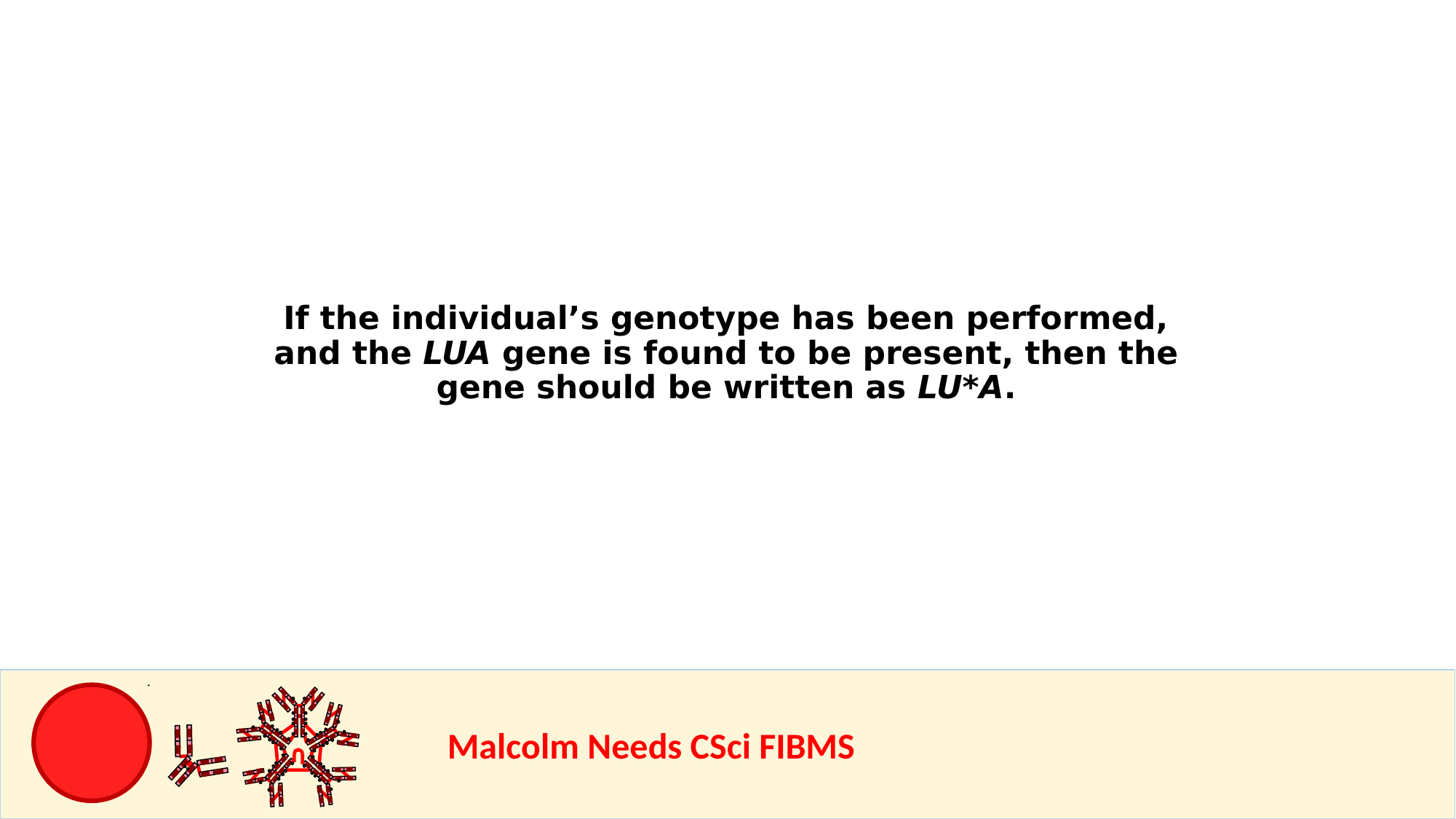

If the individual’s genotype has been performed, and the LUA gene is found to be present, then the gene should be written as LU*A.
				Malcolm Needs CSci FIBMS